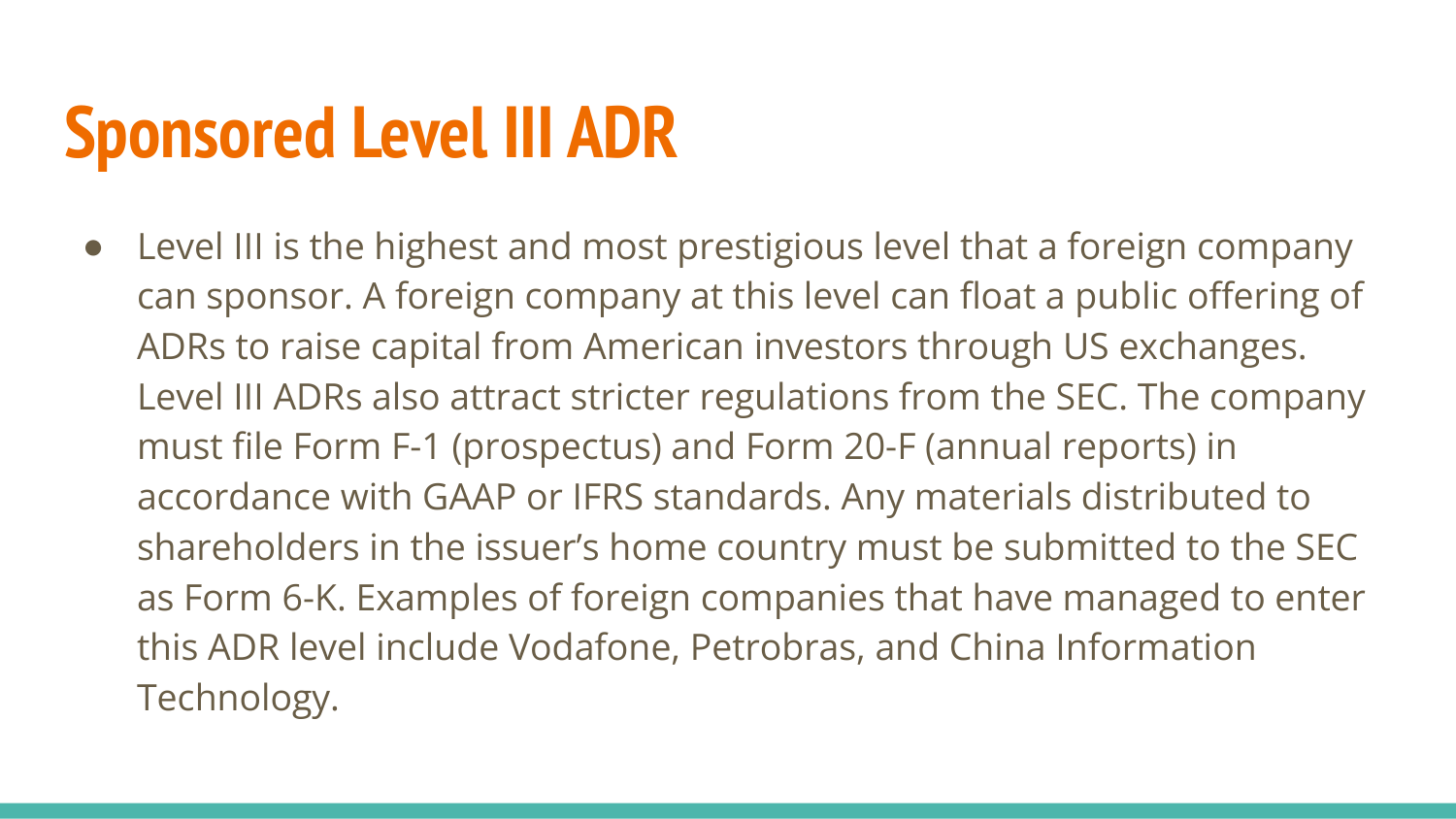

# Sponsored Level III ADR
Level III is the highest and most prestigious level that a foreign company can sponsor. A foreign company at this level can float a public offering of ADRs to raise capital from American investors through US exchanges. Level III ADRs also attract stricter regulations from the SEC. The company must file Form F-1 (prospectus) and Form 20-F (annual reports) in accordance with GAAP or IFRS standards. Any materials distributed to shareholders in the issuer’s home country must be submitted to the SEC as Form 6-K. Examples of foreign companies that have managed to enter this ADR level include Vodafone, Petrobras, and China Information Technology.